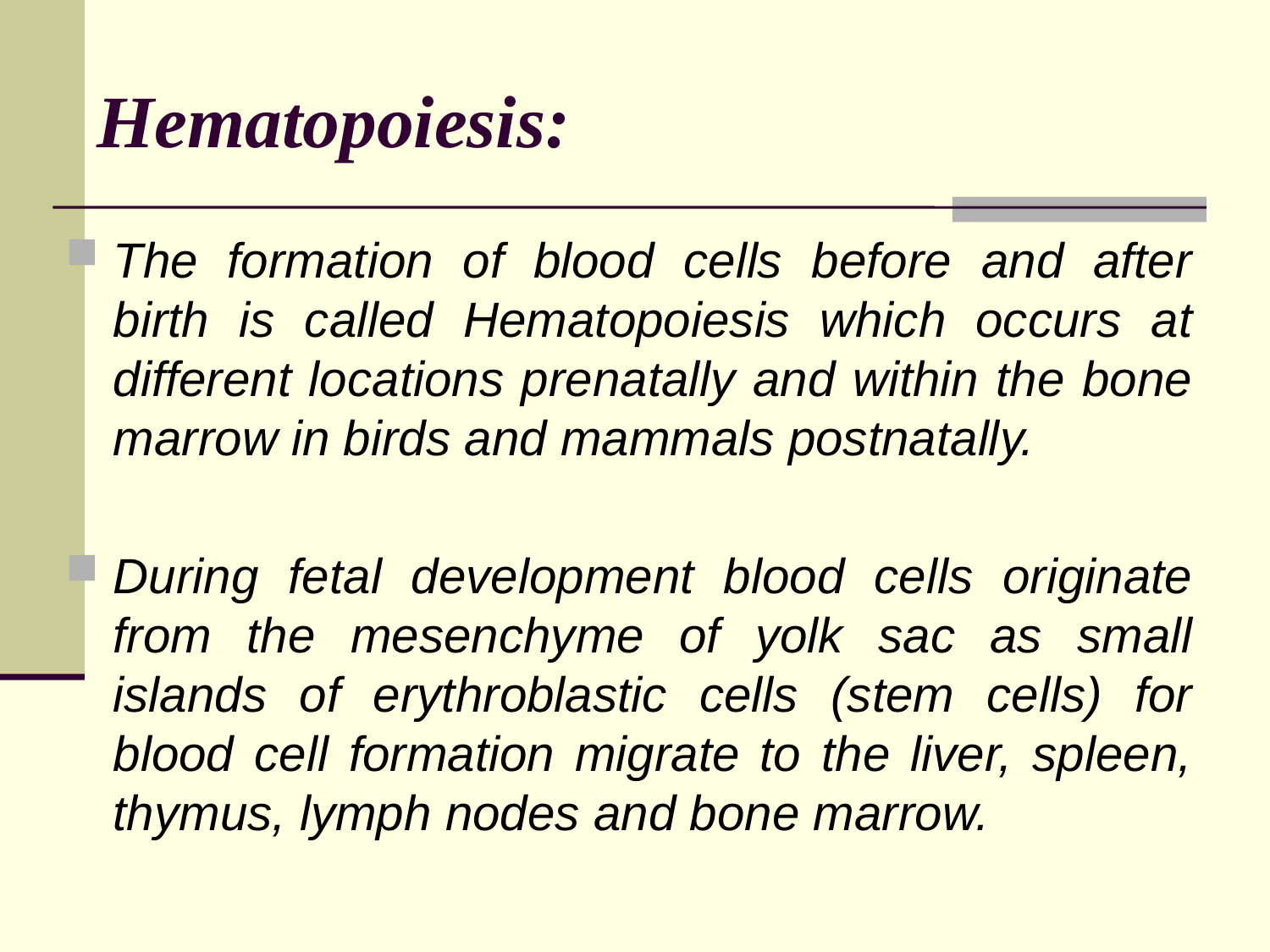

# Hematopoiesis:
The formation of blood cells before and after birth is called Hematopoiesis which occurs at different locations prenatally and within the bone marrow in birds and mammals postnatally.

During fetal development blood cells originate from the mesenchyme of yolk sac as small islands of erythroblastic cells (stem cells) for blood cell formation migrate to the liver, spleen, thymus, lymph nodes and bone marrow.